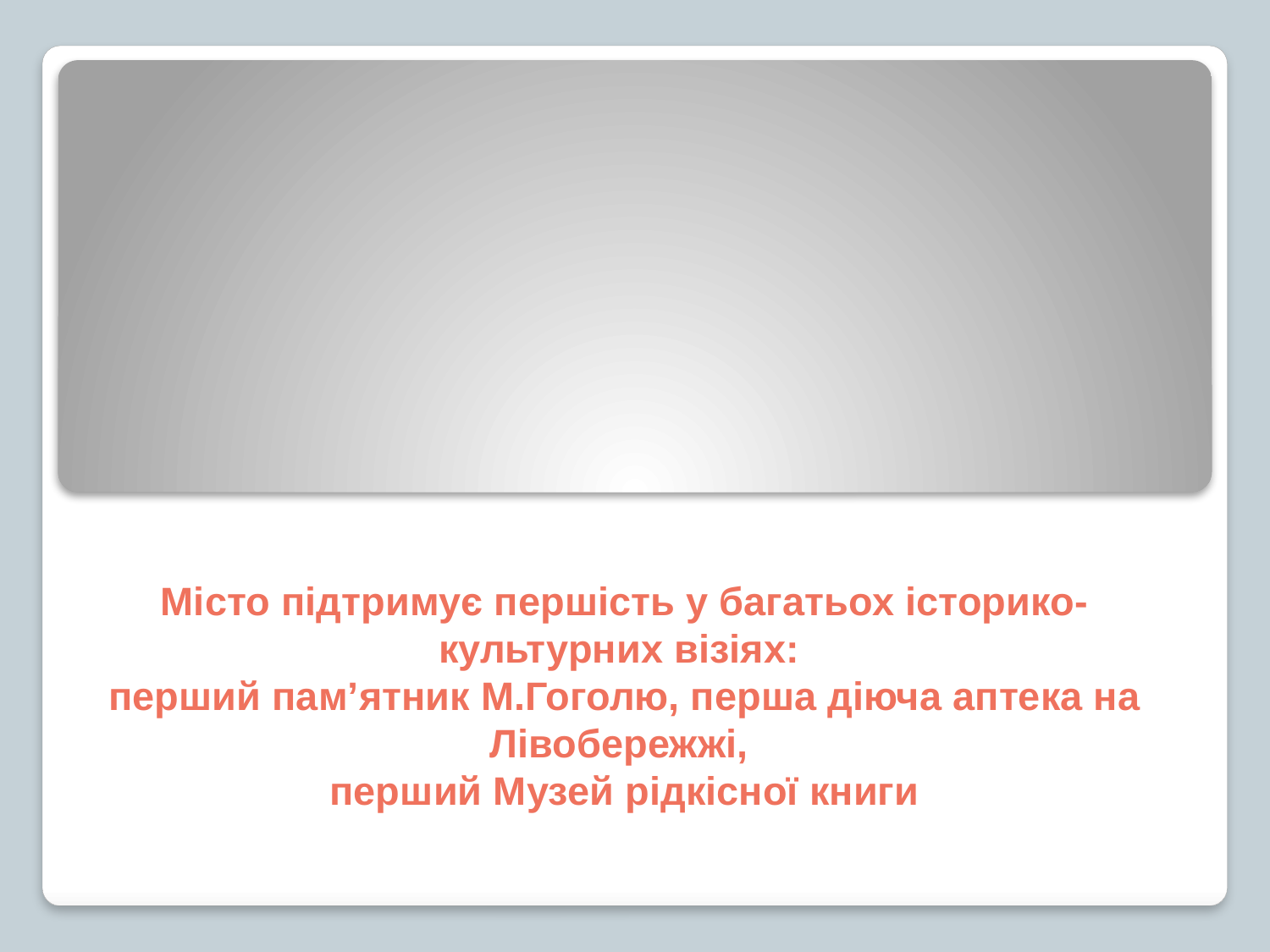

# Місто підтримує першість у багатьох історико-культурних візіях: перший пам’ятник М.Гоголю, перша діюча аптека на Лівобережжі, перший Музей рідкісної книги